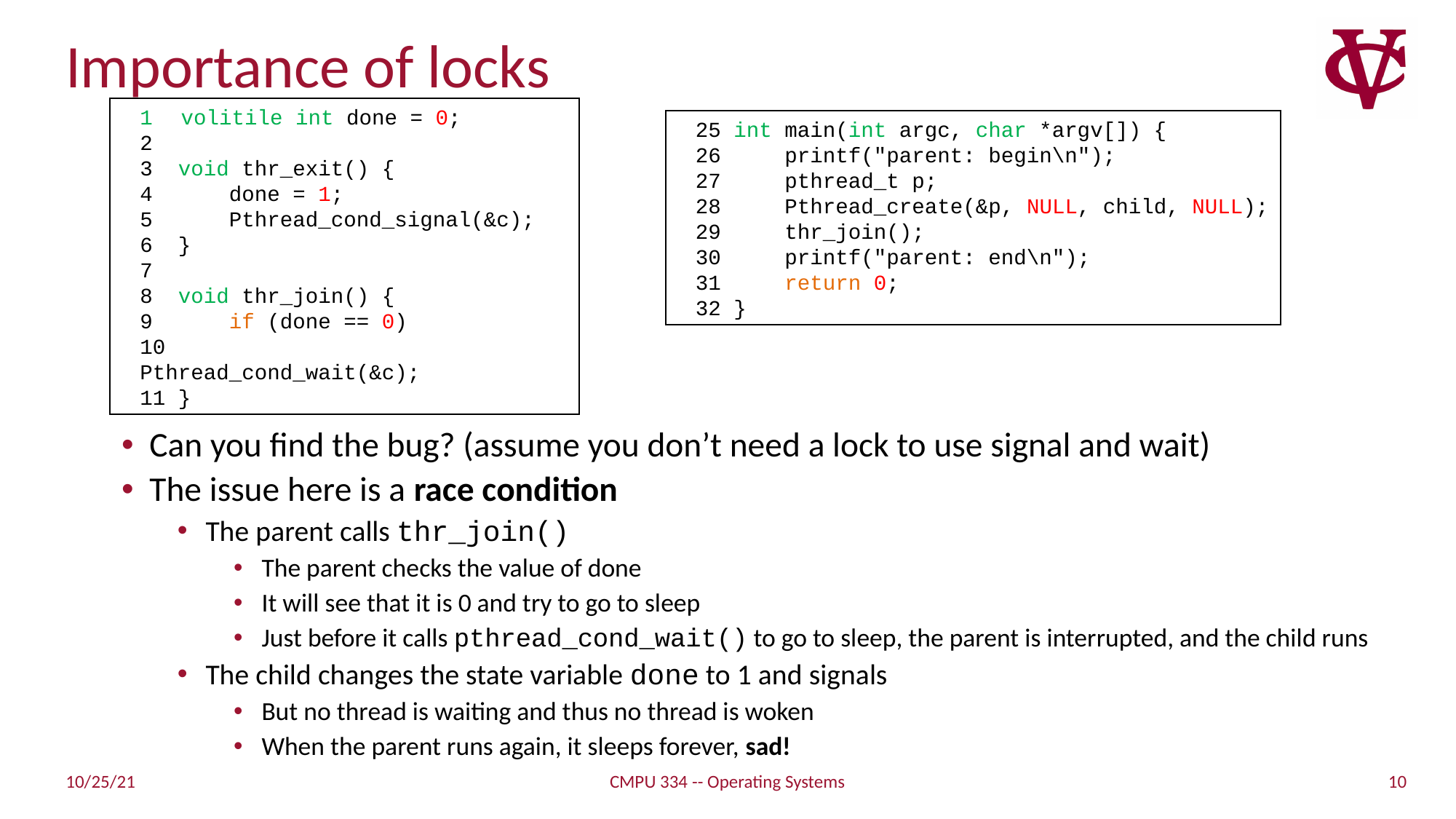

# Importance of locks
volitile int done = 0;

3  void thr_exit() {
4      done = 1;
5      Pthread_cond_signal(&c);
6  }
7
8  void thr_join() {
9      if (done == 0)
10          Pthread_cond_wait(&c);
11 }
25 int main(int argc, char *argv[]) {
26     printf("parent: begin\n");
27     pthread_t p;
28     Pthread_create(&p, NULL, child, NULL);
29     thr_join();
30     printf("parent: end\n");
31     return 0;
32 }
Can you find the bug? (assume you don’t need a lock to use signal and wait)
The issue here is a race condition
The parent calls thr_join()
The parent checks the value of done
It will see that it is 0 and try to go to sleep
Just before it calls pthread_cond_wait() to go to sleep, the parent is interrupted, and the child runs
The child changes the state variable done to 1 and signals
But no thread is waiting and thus no thread is woken
When the parent runs again, it sleeps forever, sad!
10
10/25/21
CMPU 334 -- Operating Systems